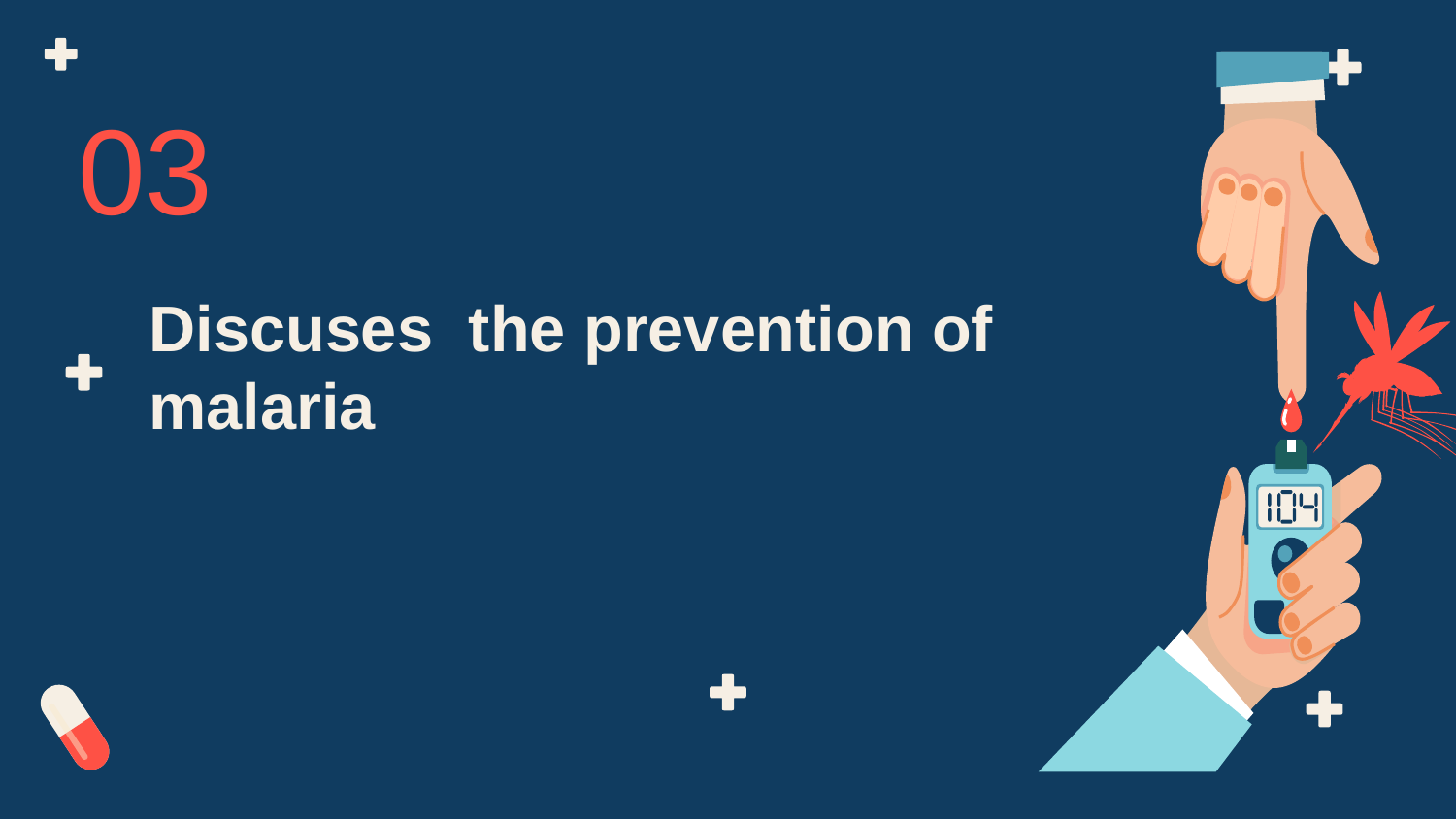

03

# Discuses  the prevention of malaria